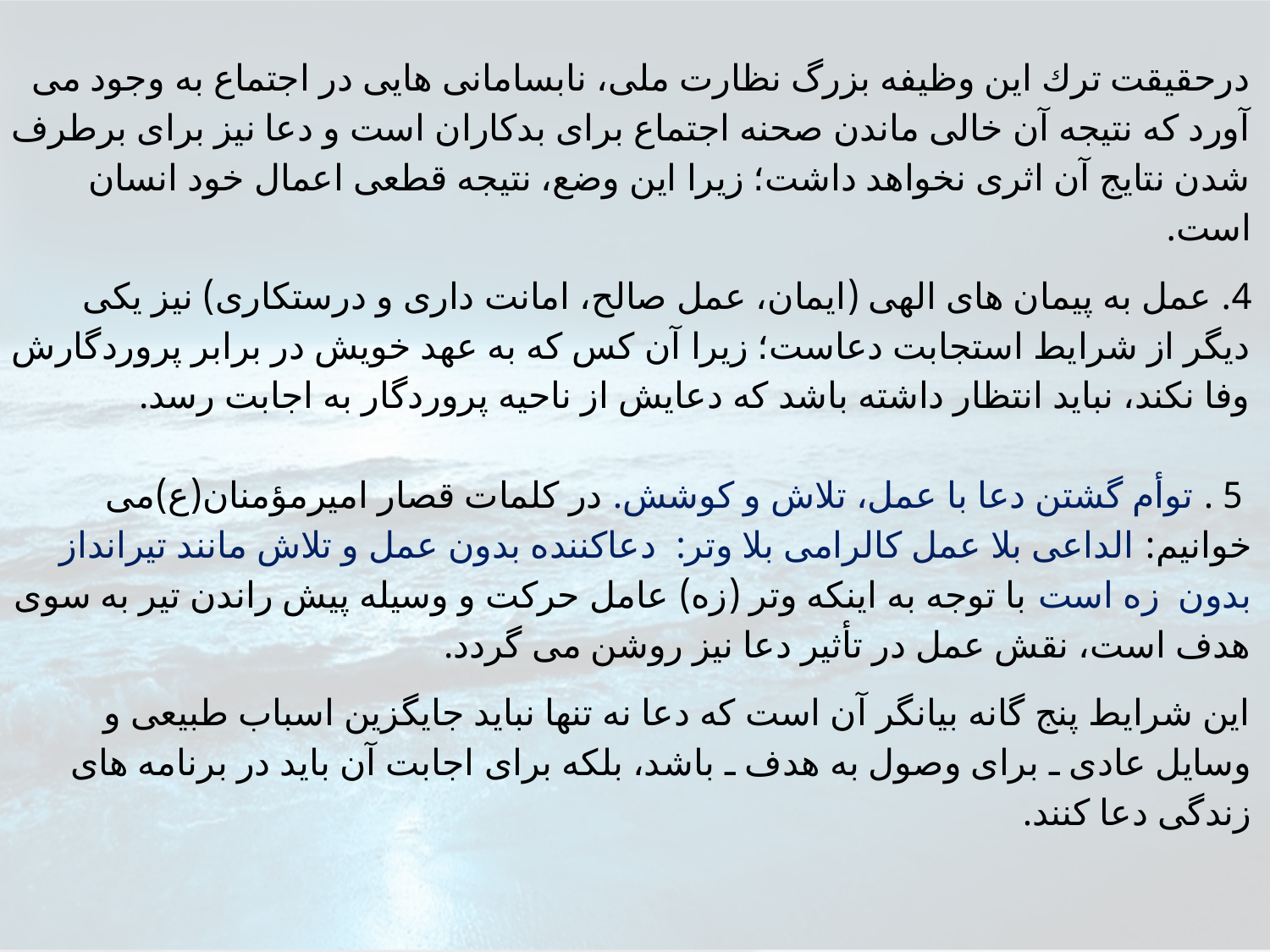

درحقيقت ترك اين وظيفه بزرگ نظارت ملى، نابسامانى هايى در اجتماع به وجود مى آورد كه نتيجه آن خالى ماندن صحنه اجتماع براى بدكاران است و دعا نيز براى برطرف شدن نتايج آن اثرى نخواهد داشت؛ زيرا اين وضع، نتيجه قطعى اعمال خود انسان است.
4. عمل به پيمان هاى الهى (ايمان، عمل صالح، امانت دارى و درستكارى) نيز يكى ديگر از شرايط استجابت دعاست؛ زيرا آن كس كه به عهد خويش در برابر پروردگارش وفا نكند، نبايد انتظار داشته باشد كه دعايش از ناحيه پروردگار به اجابت رسد.
 5 . توأم گشتن دعا با عمل، تلاش و كوشش. در كلمات قصار اميرمؤمنان(ع)مى خوانيم: الداعى بلا عمل كالرامى بلا وتر:  دعاكننده بدون عمل و تلاش مانند تيرانداز بدون  زه است.با توجه به اينكه وتر (زه) عامل حركت و وسيله پيش راندن تير به سوى هدف است، نقش عمل در تأثير دعا نيز روشن مى گردد.
اين شرايط پنج گانه بيانگر آن است كه دعا نه تنها نبايد جايگزين اسباب طبيعى و وسايل عادى ـ براى وصول به هدف ـ باشد، بلكه براى اجابت آن بايد در برنامه هاى زندگى دعا كنند.